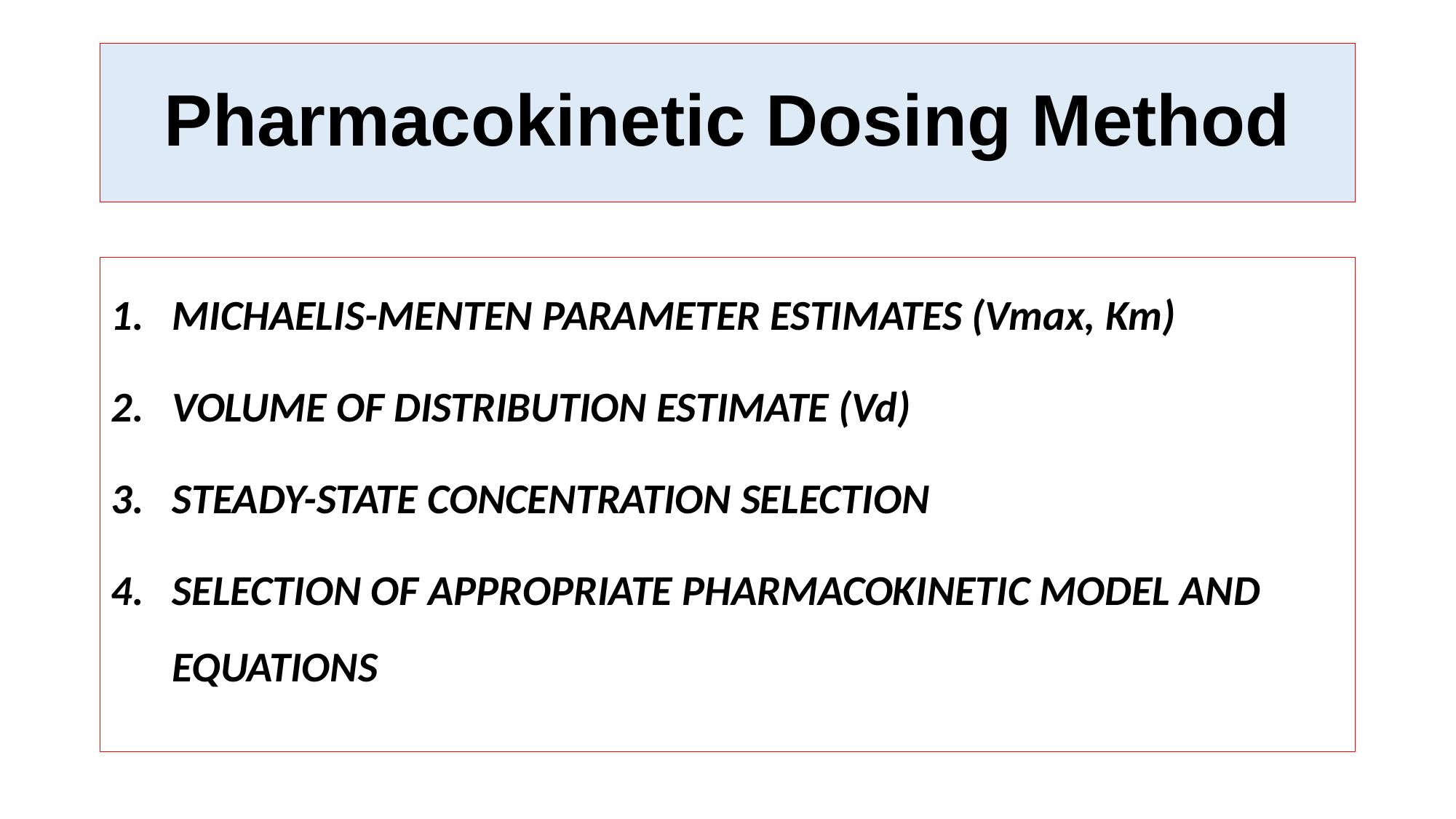

# Pharmacokinetic Dosing Method
MICHAELIS-MENTEN PARAMETER ESTIMATES (Vmax, Km)
VOLUME OF DISTRIBUTION ESTIMATE (Vd)
STEADY-STATE CONCENTRATION SELECTION
SELECTION OF APPROPRIATE PHARMACOKINETIC MODEL AND EQUATIONS